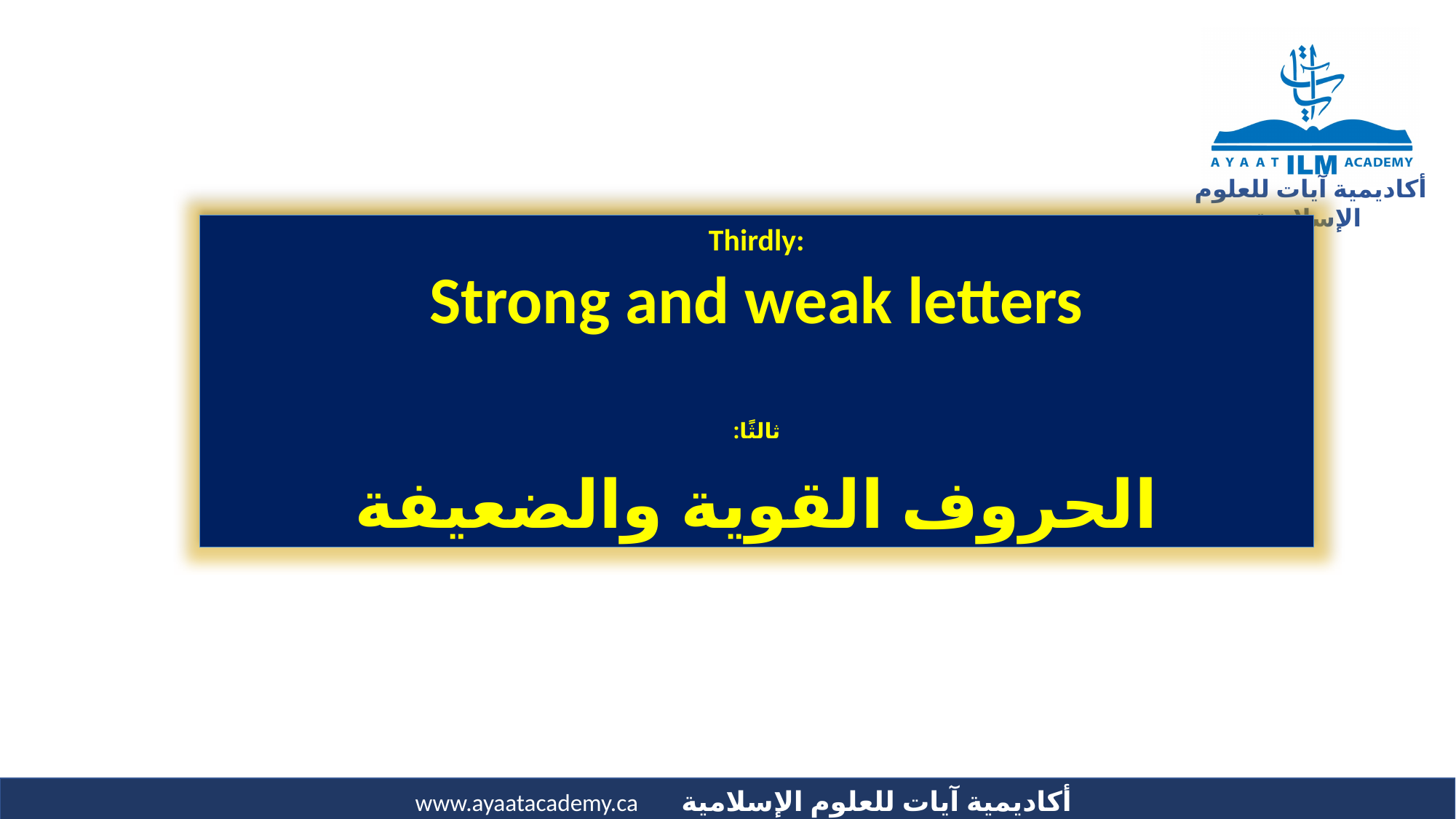

Thirdly:
Strong and weak letters

ثالثًا:

الحروف القوية والضعيفة